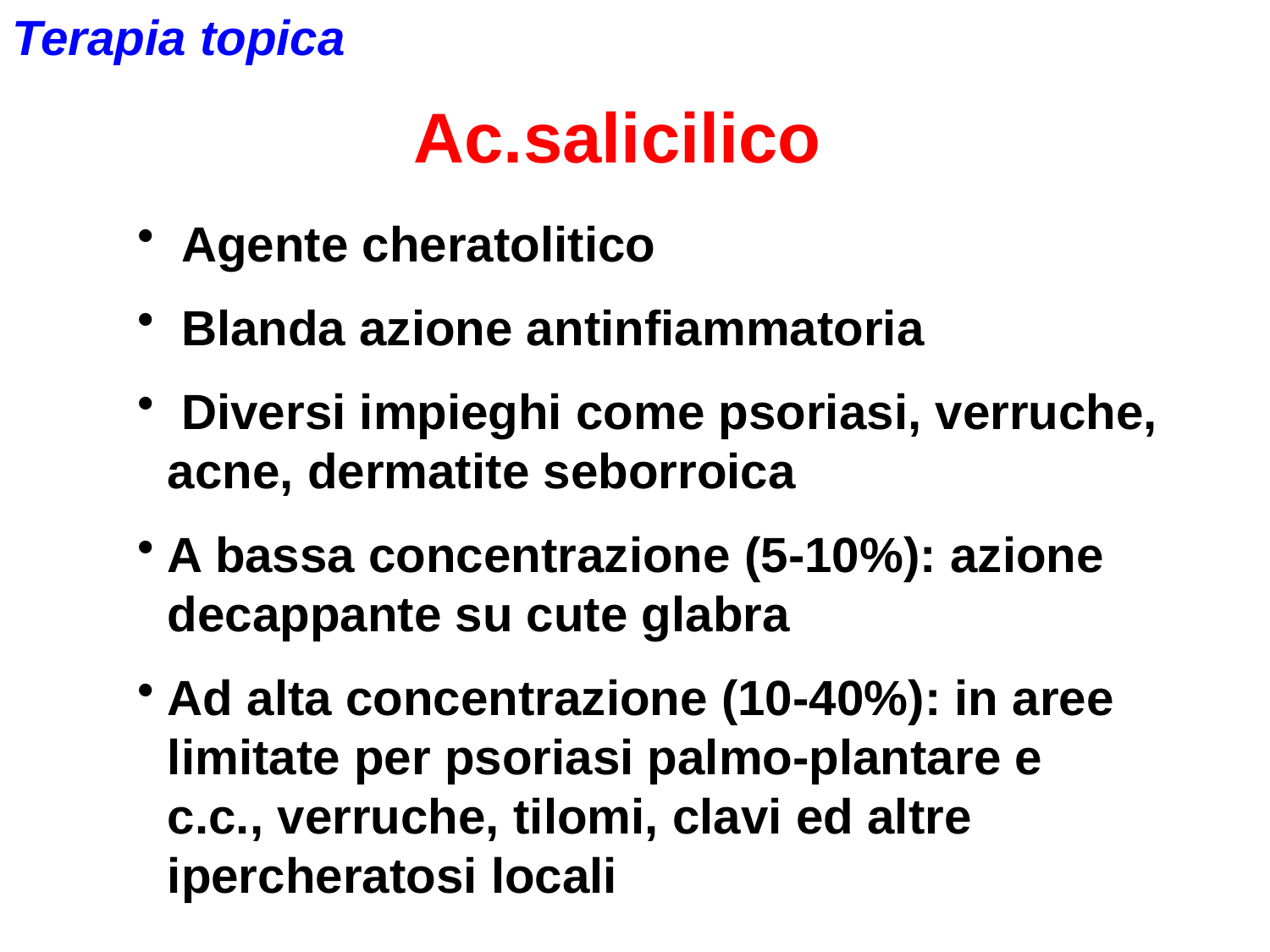

Terapia topica

Ac.salicilico
 Agente cheratolitico
 Blanda azione antinfiammatoria
 Diversi impieghi come psoriasi, verruche, acne, dermatite seborroica
A bassa concentrazione (5-10%): azione decappante su cute glabra
Ad alta concentrazione (10-40%): in aree limitate per psoriasi palmo-plantare e  c.c., verruche, tilomi, clavi ed altre ipercheratosi locali